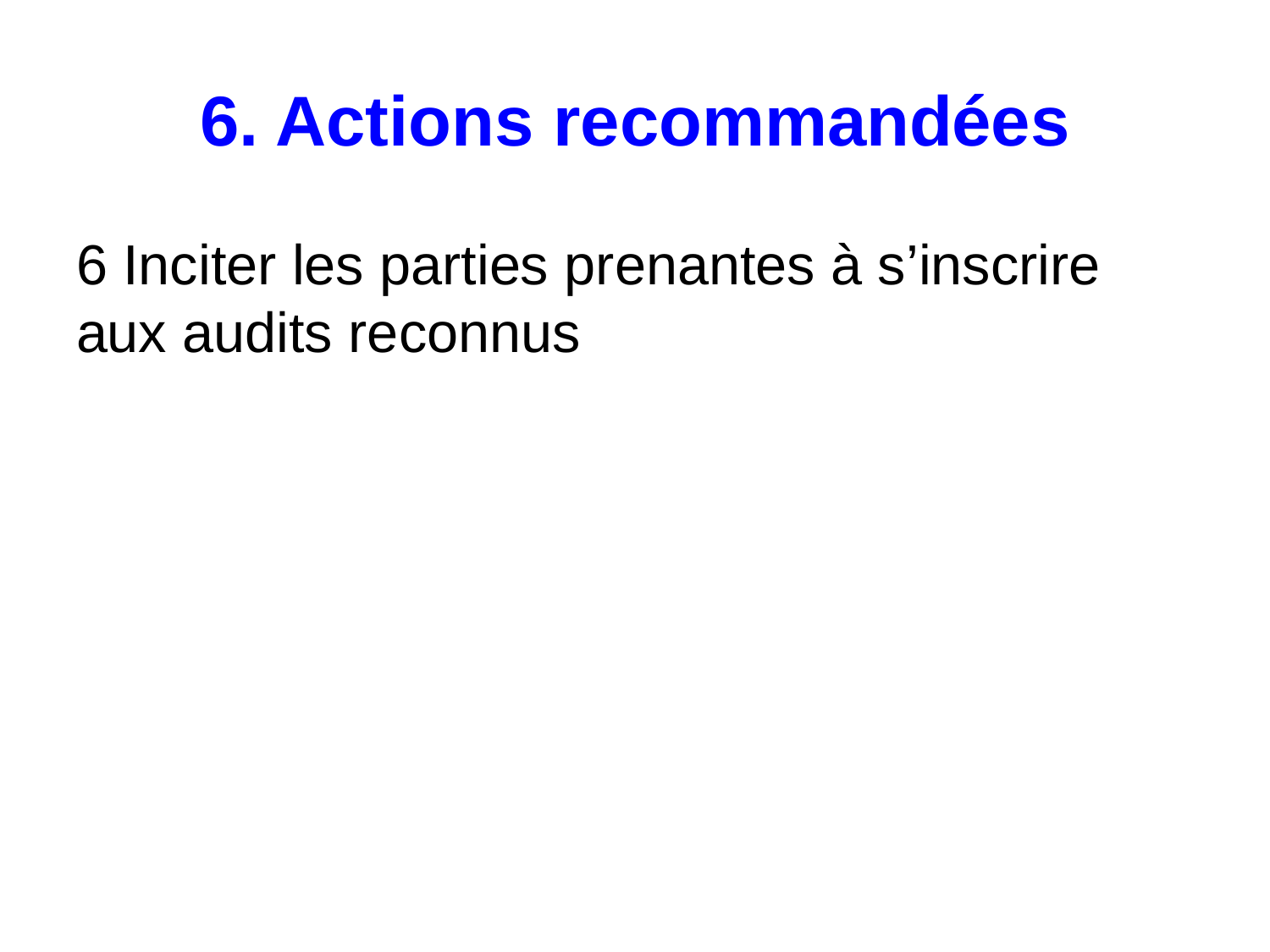

# 6. Actions recommandées
6 Inciter les parties prenantes à s’inscrire aux audits reconnus